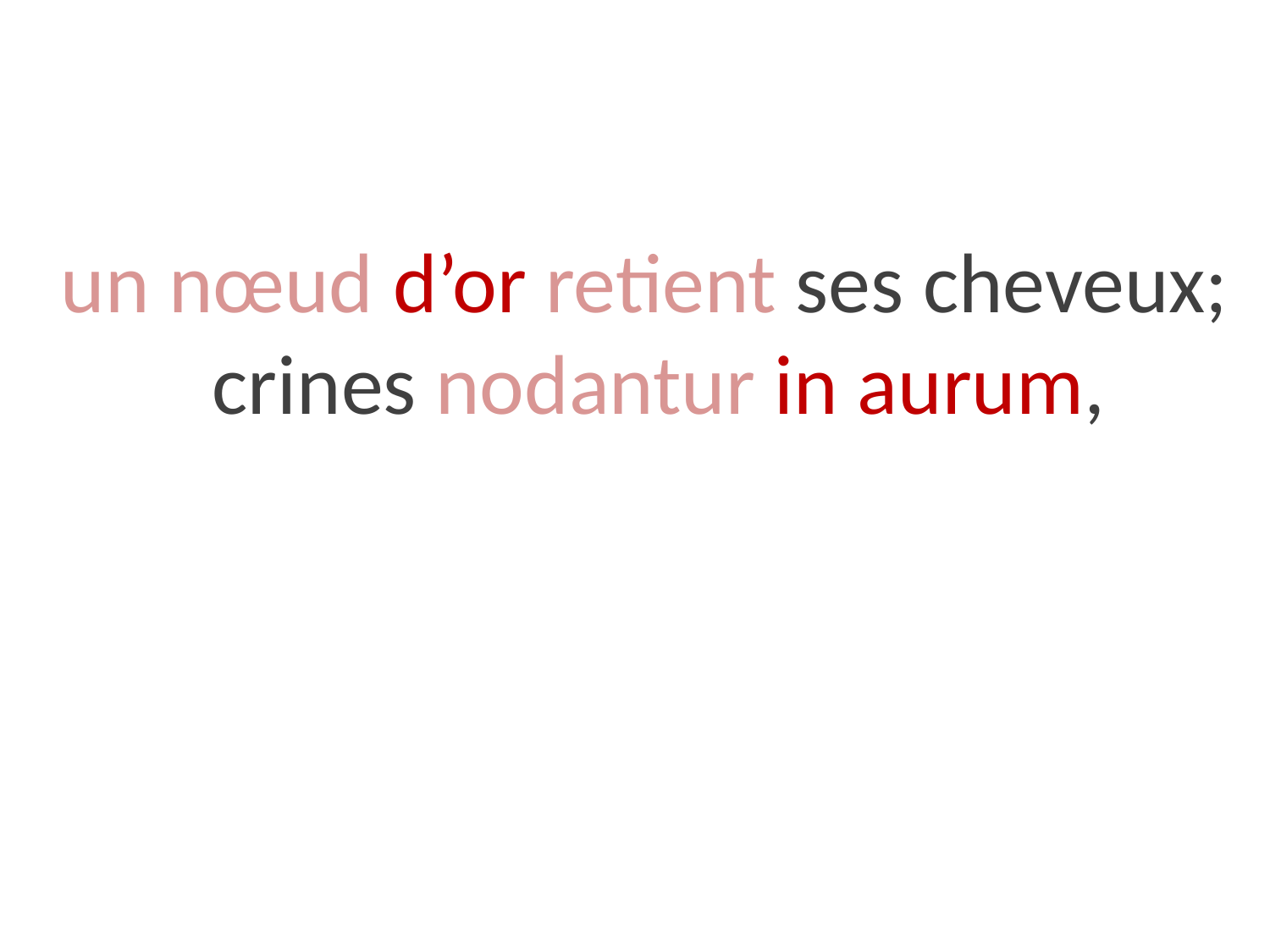

#
 un nœud d’or retient ses cheveux; crines nodantur in aurum,